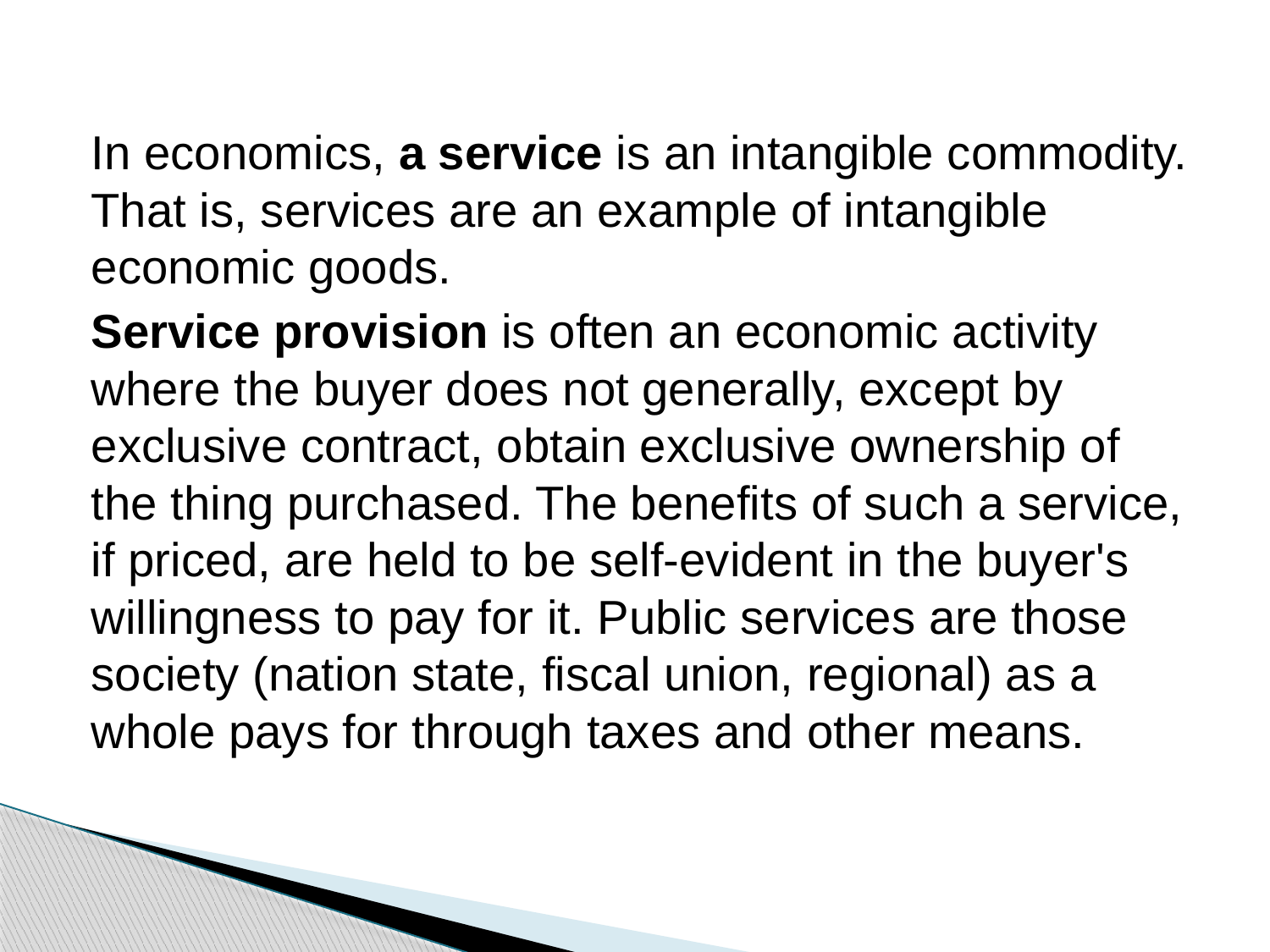

#
In economics, a service is an intangible commodity. That is, services are an example of intangible economic goods.
Service provision is often an economic activity where the buyer does not generally, except by exclusive contract, obtain exclusive ownership of the thing purchased. The benefits of such a service, if priced, are held to be self-evident in the buyer's willingness to pay for it. Public services are those society (nation state, fiscal union, regional) as a whole pays for through taxes and other means.